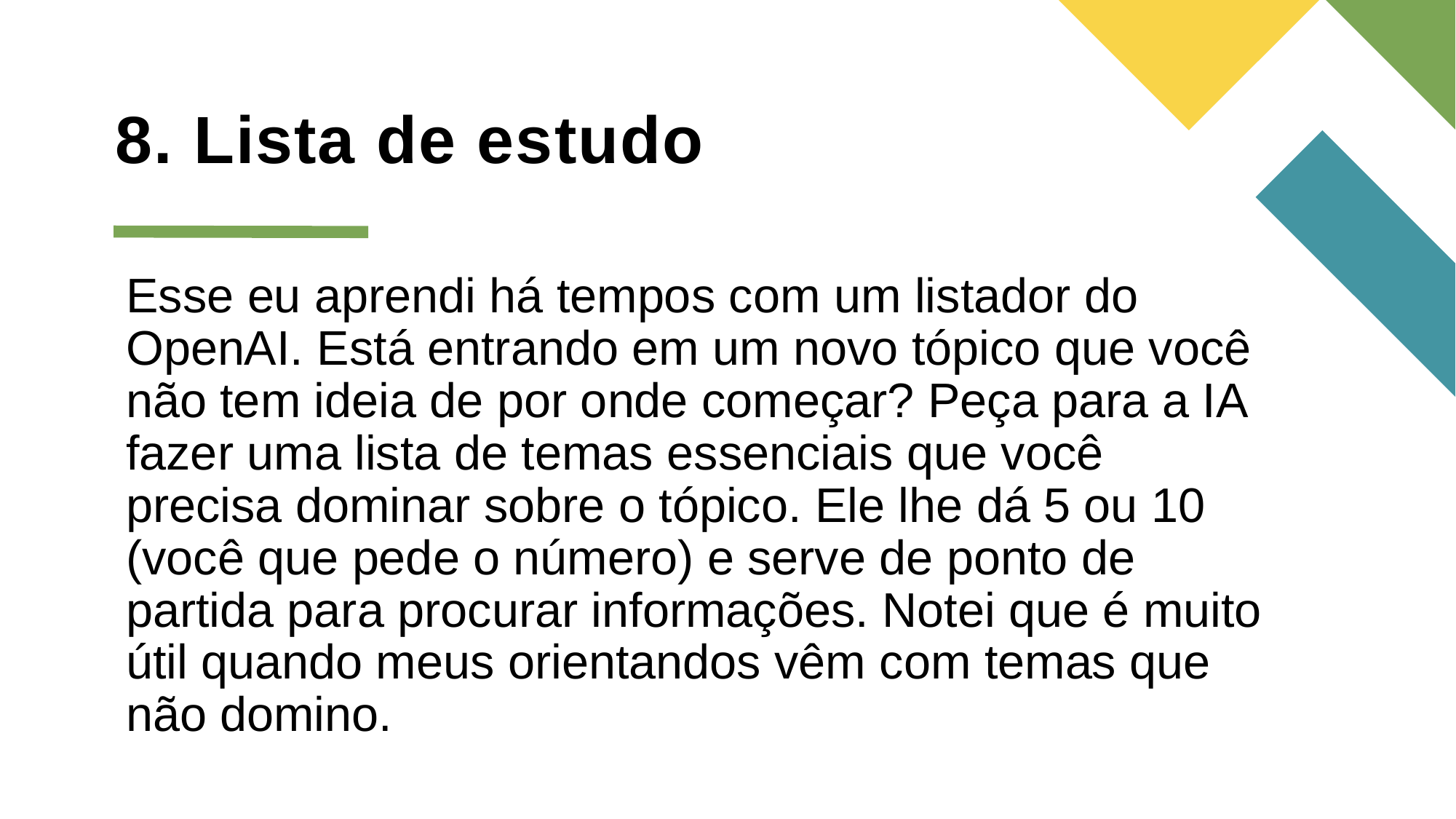

# 8. Lista de estudo
Esse eu aprendi há tempos com um listador do OpenAI. Está entrando em um novo tópico que você não tem ideia de por onde começar? Peça para a IA fazer uma lista de temas essenciais que você precisa dominar sobre o tópico. Ele lhe dá 5 ou 10 (você que pede o número) e serve de ponto de partida para procurar informações. Notei que é muito útil quando meus orientandos vêm com temas que não domino.